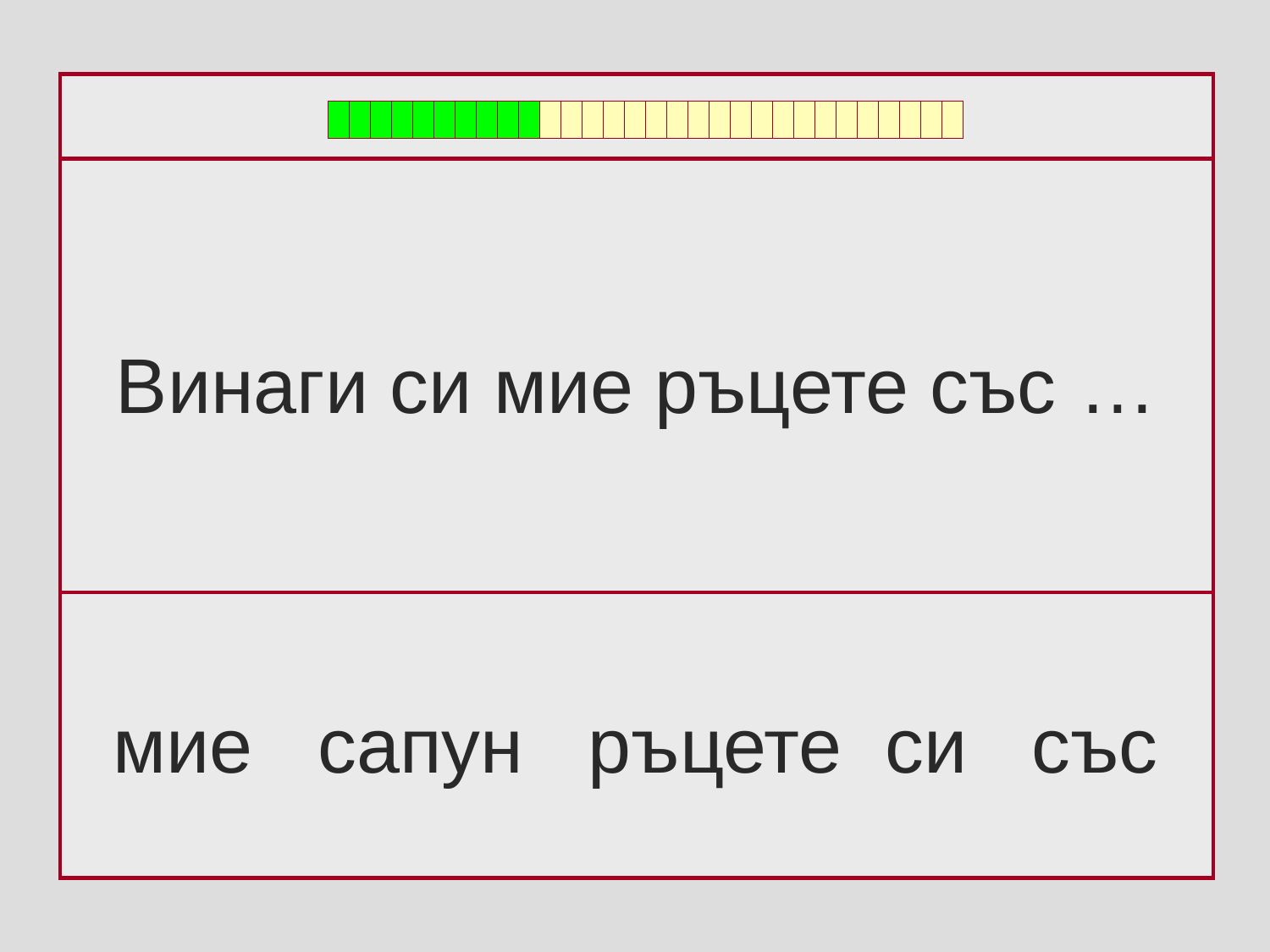

Винаги си мие ръцете със …
мие   сапун   ръцете  си   със